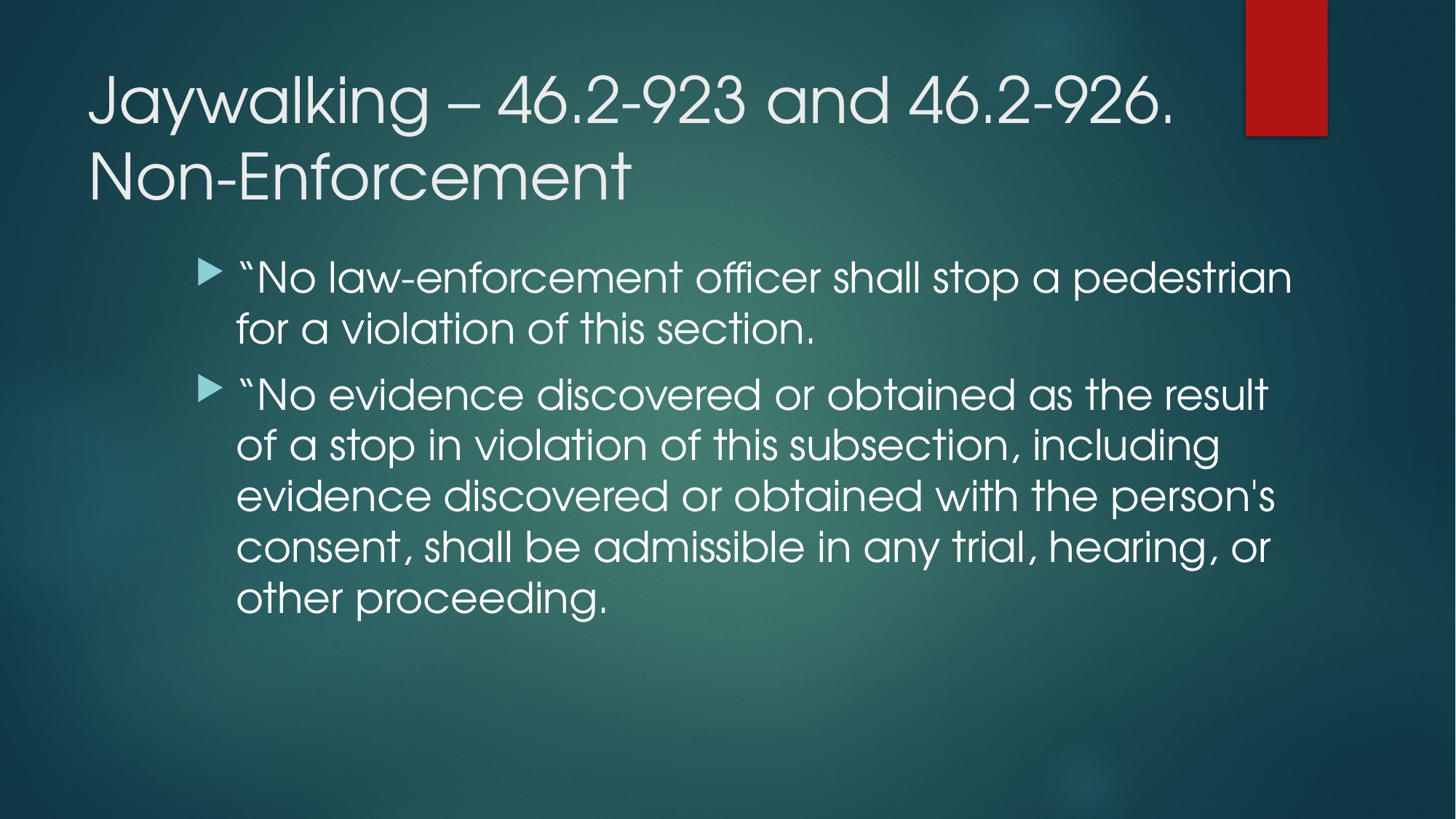

# Jaywalking – 46.2-923 and 46.2-926. Non-Enforcement
“No law-enforcement officer shall stop a pedestrian for a violation of this section.
“No evidence discovered or obtained as the result of a stop in violation of this subsection, including evidence discovered or obtained with the person's consent, shall be admissible in any trial, hearing, or other proceeding.